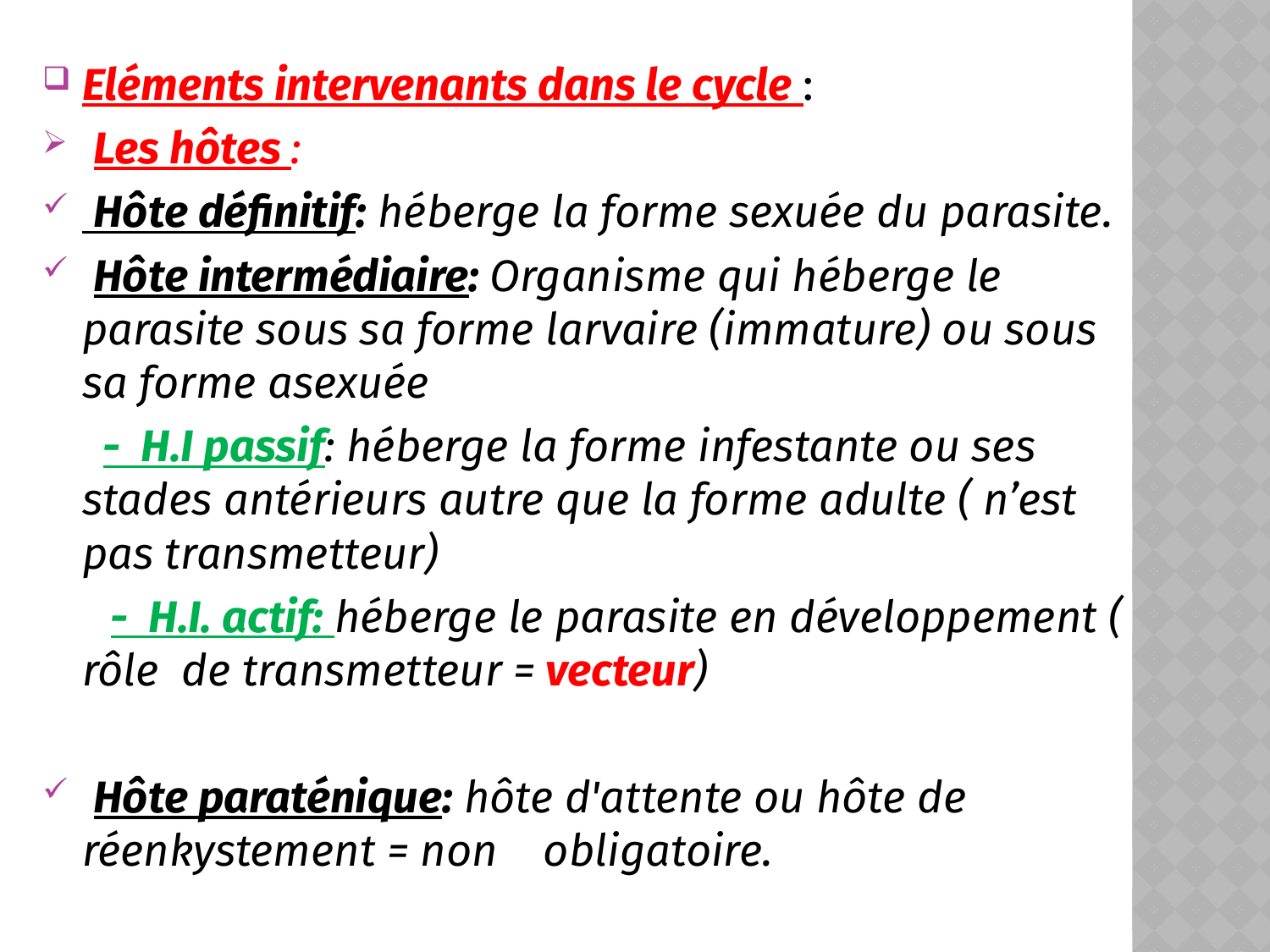

Eléments intervenants dans le cycle :
 Les hôtes :
 Hôte définitif: héberge la forme sexuée du parasite.
 Hôte intermédiaire: Organisme qui héberge le parasite sous sa forme larvaire (immature) ou sous sa forme asexuée
      -  H.I passif: héberge la forme infestante ou ses stades antérieurs autre que la forme adulte ( n’est pas transmetteur)
      -  H.I. actif: héberge le parasite en développement ( rôle  de transmetteur = vecteur)

 Hôte paraténique: hôte d'attente ou hôte de réenkystement = non    obligatoire.